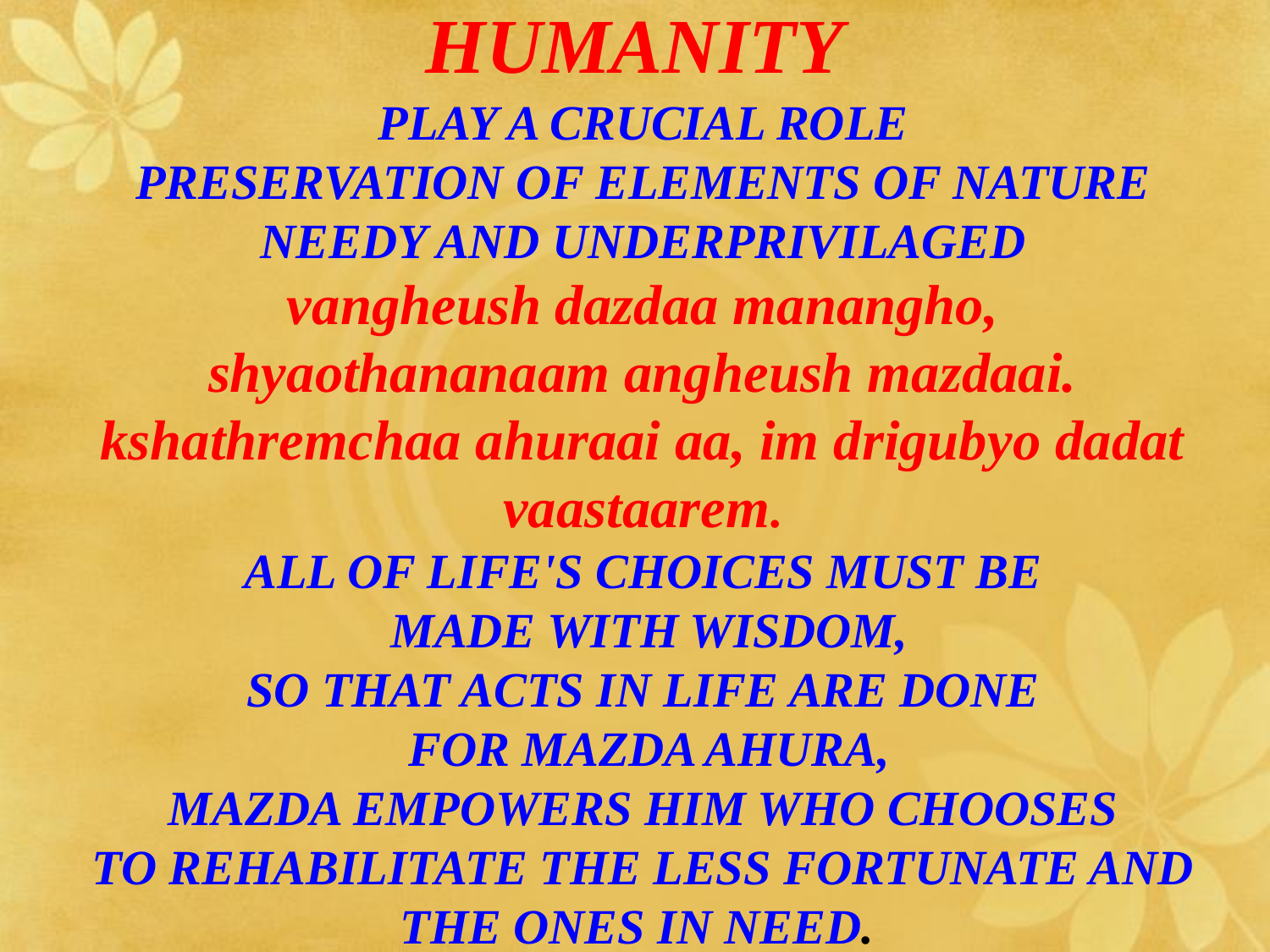

# HUMANITY
PLAY A CRUCIAL ROLE
PRESERVATION OF ELEMENTS OF NATURE
NEEDY AND UNDERPRIVILAGED
vangheush dazdaa manangho,
shyaothananaam angheush mazdaai.
kshathremchaa ahuraai aa, im drigubyo dadat vaastaarem.
ALL OF LIFE'S CHOICES MUST BE
 MADE WITH WISDOM,
SO THAT ACTS IN LIFE ARE DONE
 FOR MAZDA AHURA,
MAZDA EMPOWERS HIM WHO CHOOSES
TO REHABILITATE THE LESS FORTUNATE AND
THE ONES IN NEED.